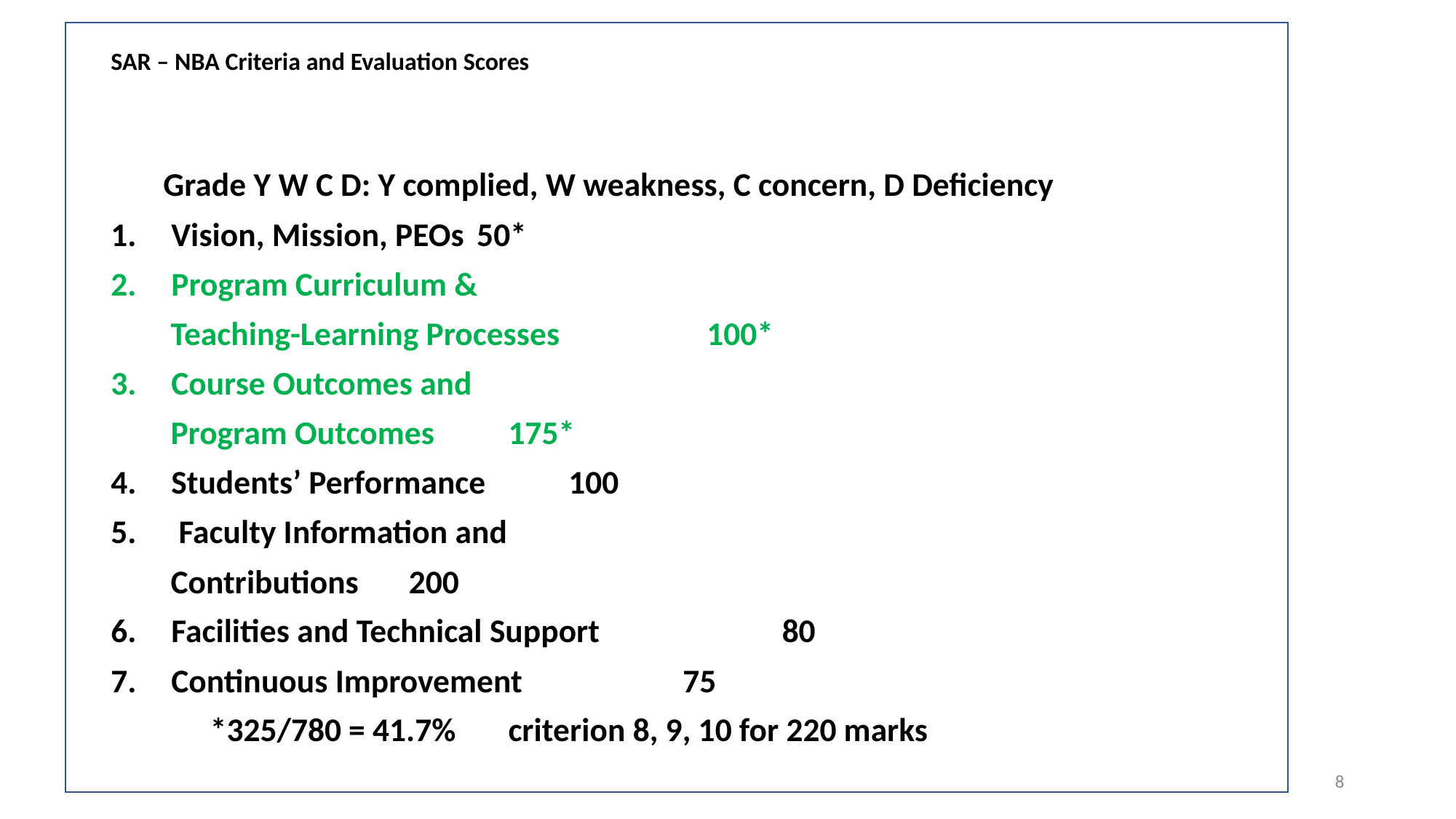

# SAR – NBA Criteria and Evaluation Scores
      Grade Y W C D: Y complied, W weakness, C concern, D Deficiency
Vision, Mission, PEOs			 50*
Program Curriculum &
        Teaching-Learning Processes		100*
Course Outcomes and
        Program Outcomes				175*
Students’ Performance			100
 Faculty Information and
        Contributions				200
Facilities and Technical Support	 	  80
Continuous Improvement		 	  75
		*325/780 = 41.7%  	criterion 8, 9, 10 for 220 marks
8